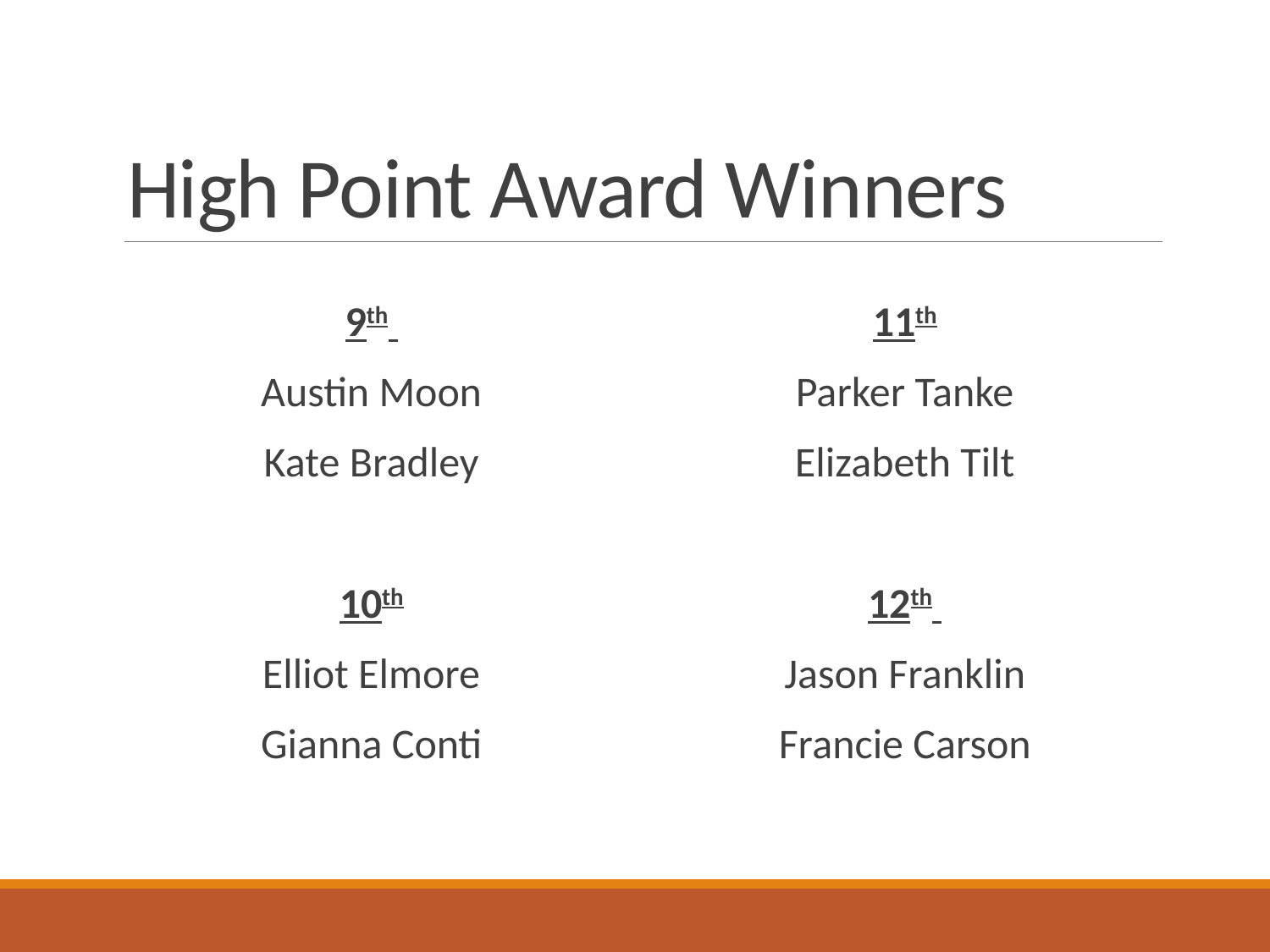

# High Point Award Winners
9th
Austin Moon
Kate Bradley

10th
Elliot Elmore
Gianna Conti

11th
Parker Tanke
Elizabeth Tilt

12th
Jason Franklin
Francie Carson